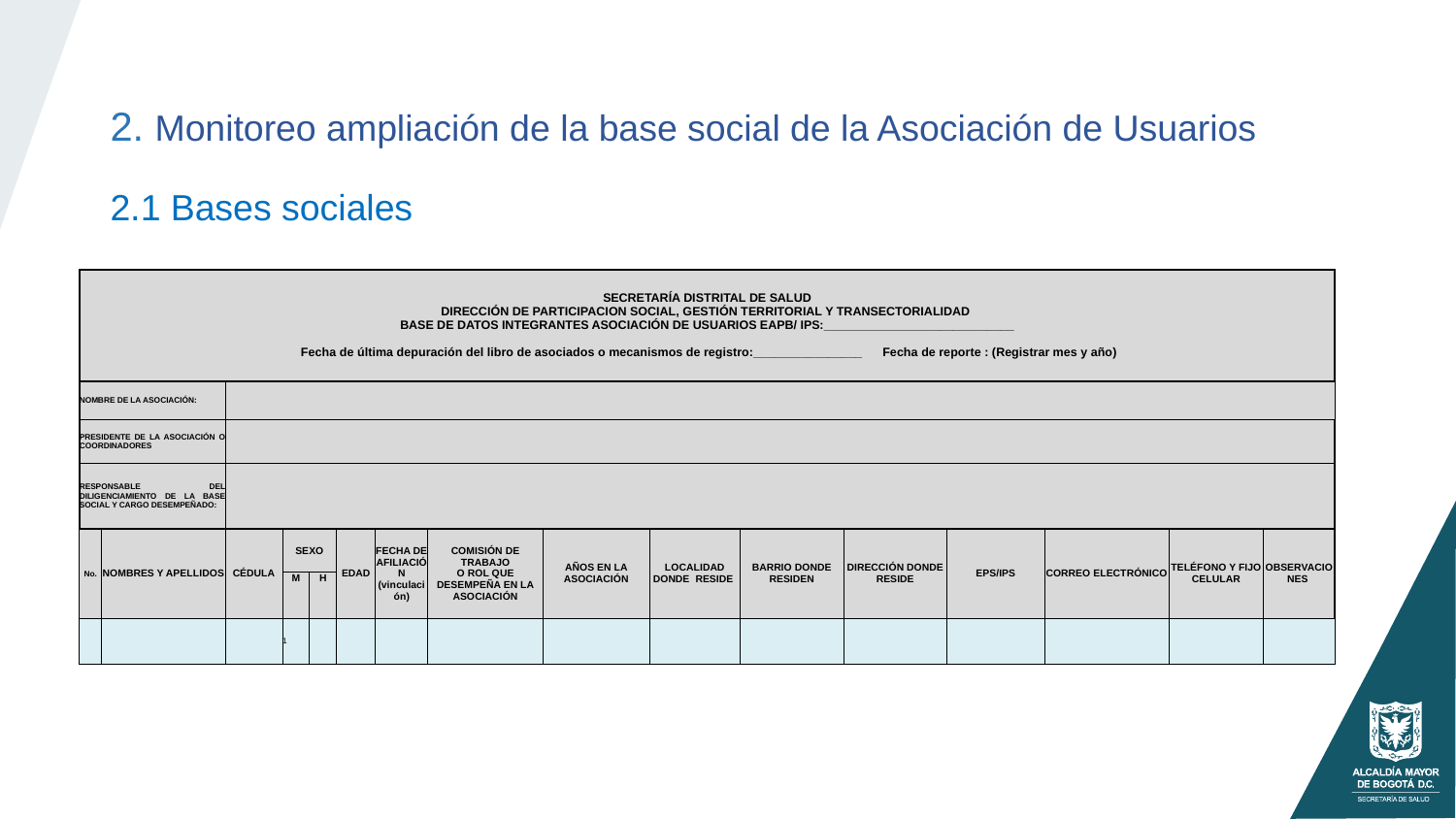

2. Monitoreo ampliación de la base social de la Asociación de Usuarios

2.1 Bases sociales

| SECRETARÍA DISTRITAL DE SALUD DIRECCIÓN DE PARTICIPACION SOCIAL, GESTIÓN TERRITORIAL Y TRANSECTORIALIDAD BASE DE DATOS INTEGRANTES ASOCIACIÓN DE USUARIOS EAPB/ IPS:\_\_\_\_\_\_\_\_\_\_\_\_\_\_\_\_\_\_\_\_\_\_\_\_\_\_\_\_ Fecha de última depuración del libro de asociados o mecanismos de registro:\_\_\_\_\_\_\_\_\_\_\_\_\_\_\_\_ Fecha de reporte : (Registrar mes y año) |  |  |  |  |  |  |  |  |  |  |  |  |  |  |  |
| --- | --- | --- | --- | --- | --- | --- | --- | --- | --- | --- | --- | --- | --- | --- | --- |
| NOMBRE DE LA ASOCIACIÓN: |  |  |  |  |  |  |  |  |  |  |  |  |  |  |  |
| PRESIDENTE DE LA ASOCIACIÓN O COORDINADORES |  |  |  |  |  |  |  |  |  |  |  |  |  |  |  |
| RESPONSABLE DEL DILIGENCIAMIENTO DE LA BASE SOCIAL Y CARGO DESEMPEÑADO: |  |  |  |  |  |  |  |  |  |  |  |  |  |  |  |
| No. | NOMBRES Y APELLIDOS | CÉDULA | SEXO |  | EDAD | FECHA DE AFILIACIÓN (vinculación) | COMISIÓN DE TRABAJO O ROL QUE DESEMPEÑA EN LA ASOCIACIÓN | AÑOS EN LA ASOCIACIÓN | LOCALIDAD DONDE RESIDE | BARRIO DONDE RESIDEN | DIRECCIÓN DONDE RESIDE | EPS/IPS | CORREO ELECTRÓNICO | TELÉFONO Y FIJO CELULAR | OBSERVACIONES |
|  |  |  | M | H |  |  |  |  |  |  |  |  |  |  |  |
|  |  |  | 1 |  |  |  |  |  |  |  |  |  |  |  |  |